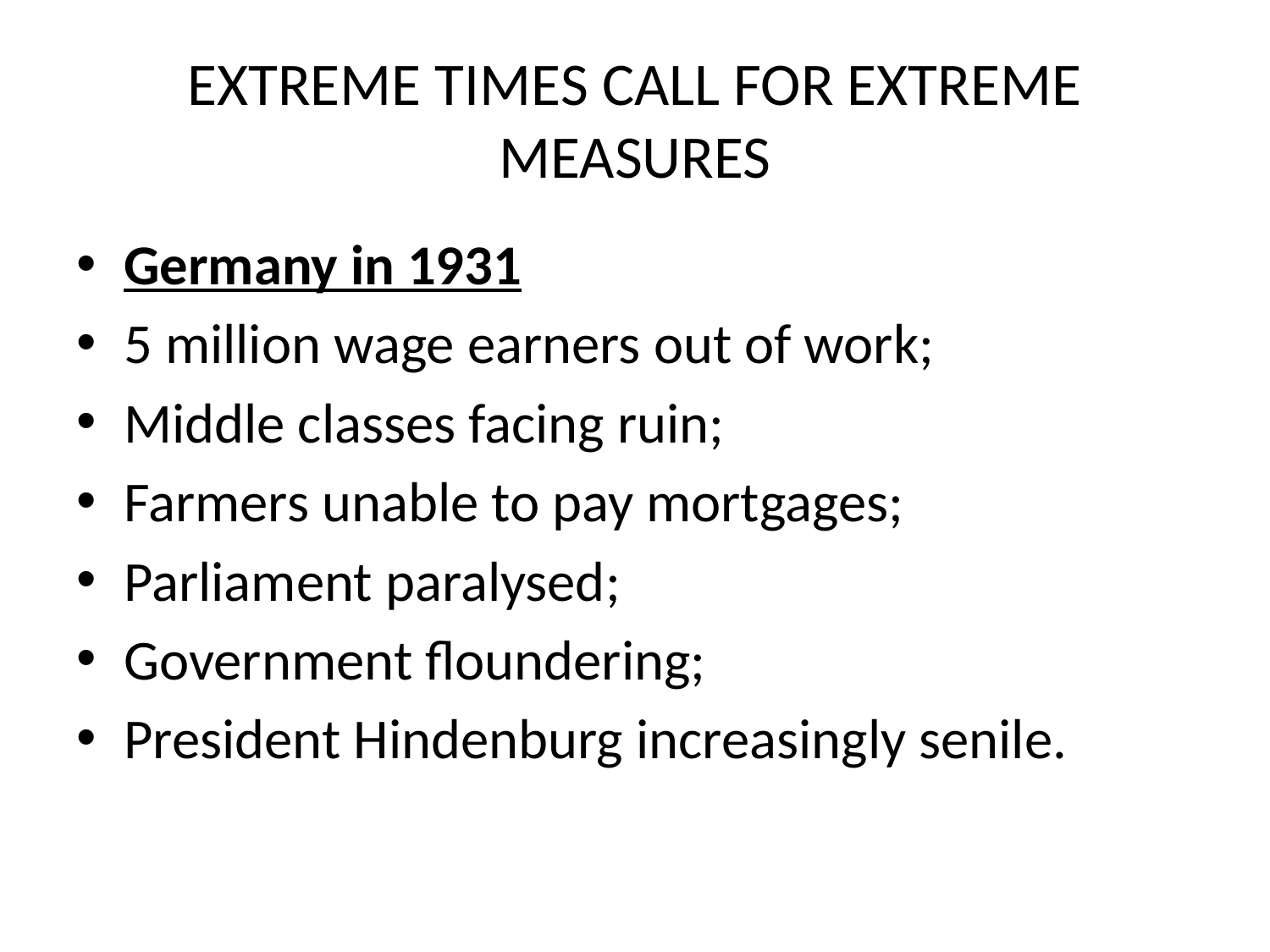

# EXTREME TIMES CALL FOR EXTREME MEASURES
Germany in 1931
5 million wage earners out of work;
Middle classes facing ruin;
Farmers unable to pay mortgages;
Parliament paralysed;
Government floundering;
President Hindenburg increasingly senile.